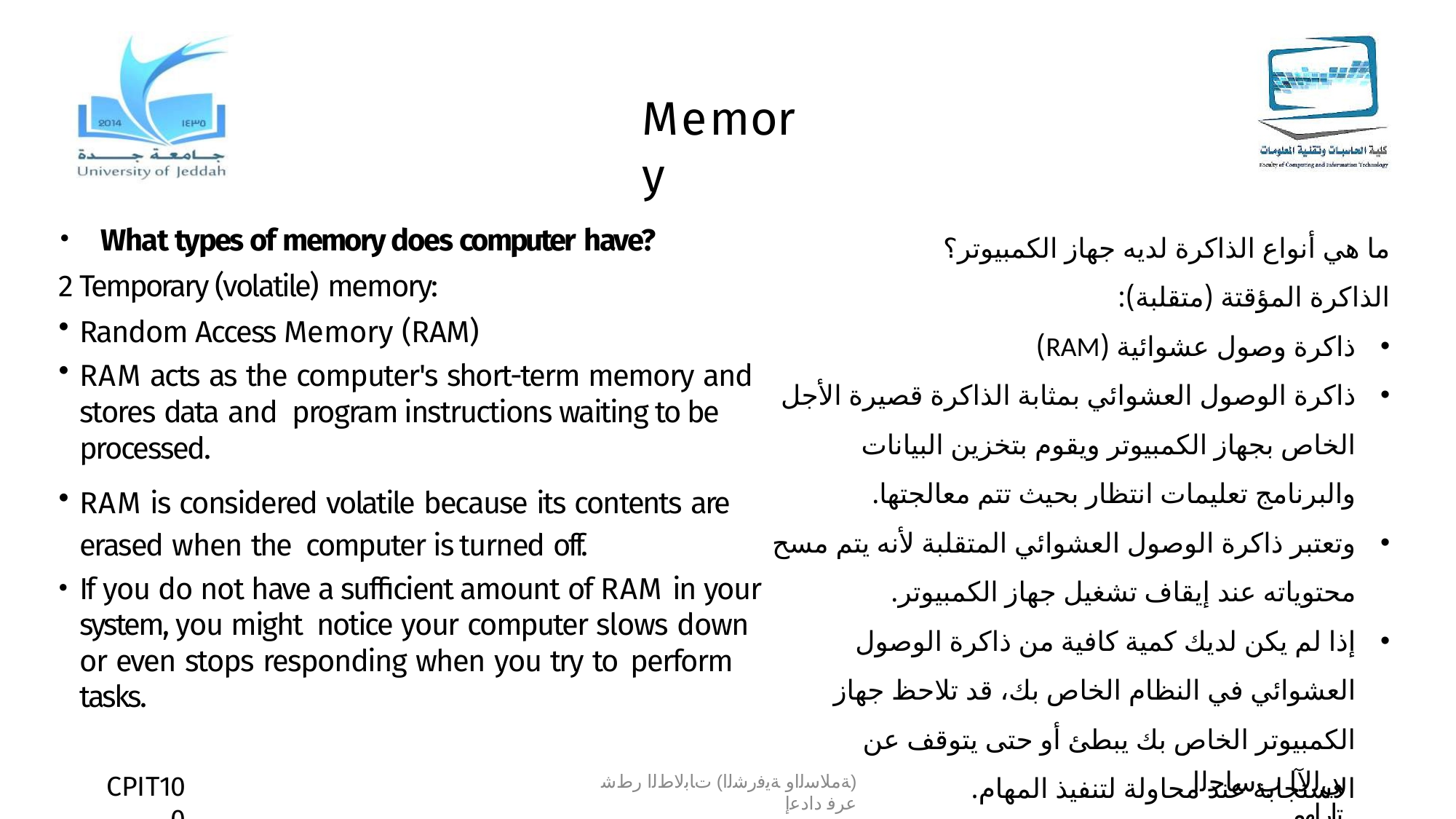

# Memory
ما هي أنواع الذاكرة لديه جهاز الكمبيوتر؟
الذاكرة المؤقتة (متقلبة):
ذاكرة وصول عشوائية (RAM)
ذاكرة الوصول العشوائي بمثابة الذاكرة قصيرة الأجل الخاص بجهاز الكمبيوتر ويقوم بتخزين البيانات والبرنامج تعليمات انتظار بحيث تتم معالجتها.
وتعتبر ذاكرة الوصول العشوائي المتقلبة لأنه يتم مسح محتوياته عند إيقاف تشغيل جهاز الكمبيوتر.
إذا لم يكن لديك كمية كافية من ذاكرة الوصول العشوائي في النظام الخاص بك، قد تلاحظ جهاز الكمبيوتر الخاص بك يبطئ أو حتى يتوقف عن الاستجابة عند محاولة لتنفيذ المهام.
What types of memory does computer have?
Temporary (volatile) memory:
Random Access Memory (RAM)
RAM acts as the computer's short-term memory and stores data and  program instructions waiting to be processed.
RAM is considered volatile because its contents are erased when the  computer is turned off.
If you do not have a sufficient amount of RAM in your system, you might  notice your computer slows down or even stops responding when you try to  perform tasks.
ﻲﻟﻵا بﺳﺎﺣﻟا تارﺎﮭﻣ
CPIT100
(ﺔﻣﻼﺳﻟاو ﺔﯾﻓرﺷﻟا) تﺎﺑﻟﺎطﻟا رطﺷ عرﻓ دادﻋإ